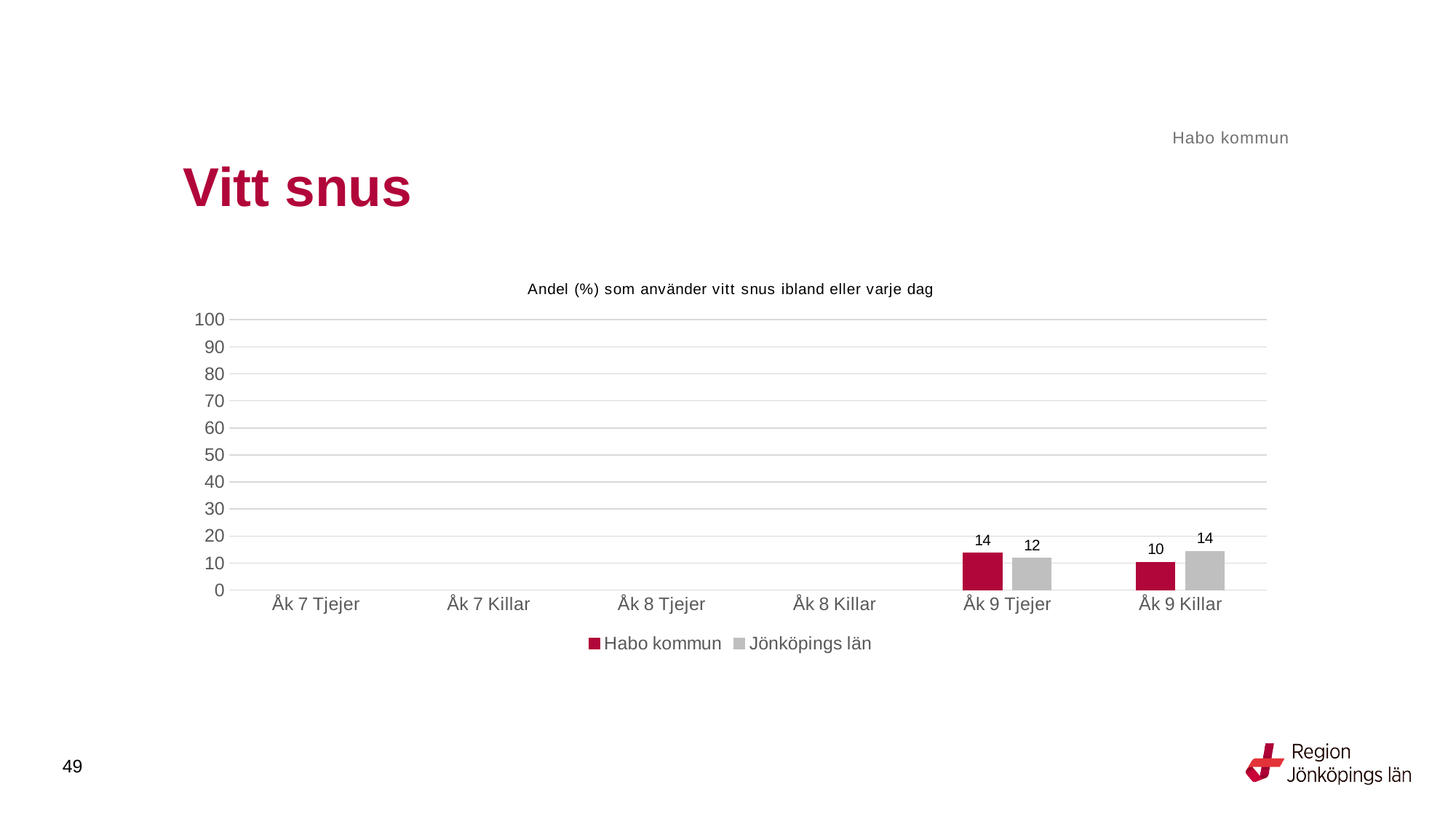

Habo kommun
# Vitt snus

### Chart: Andel (%) som använder vitt snus ibland eller varje dag

| Category | Habo kommun | Jönköpings län |
|---|---|---|
| Åk 7 Tjejer | None | None |
| Åk 7 Killar | None | None |
| Åk 8 Tjejer | None | None |
| Åk 8 Killar | None | None |
| Åk 9 Tjejer | 13.6364 | 11.7798 |
| Åk 9 Killar | 10.2941 | 14.425 |
49